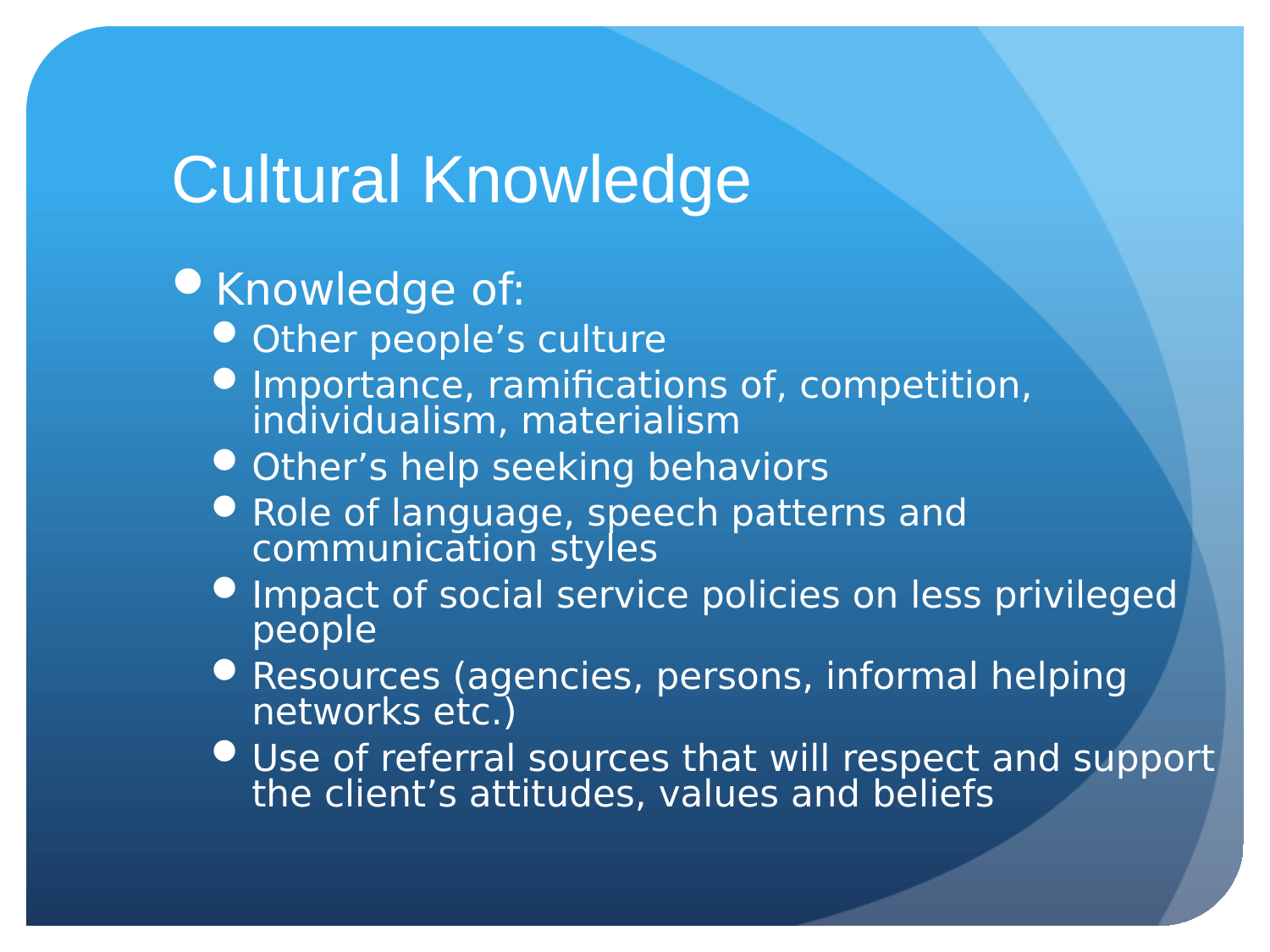

# Cultural Knowledge
Knowledge of:
Other people’s culture
Importance, ramifications of, competition, individualism, materialism
Other’s help seeking behaviors
Role of language, speech patterns and communication styles
Impact of social service policies on less privileged people
Resources (agencies, persons, informal helping networks etc.)
Use of referral sources that will respect and support the client’s attitudes, values and beliefs